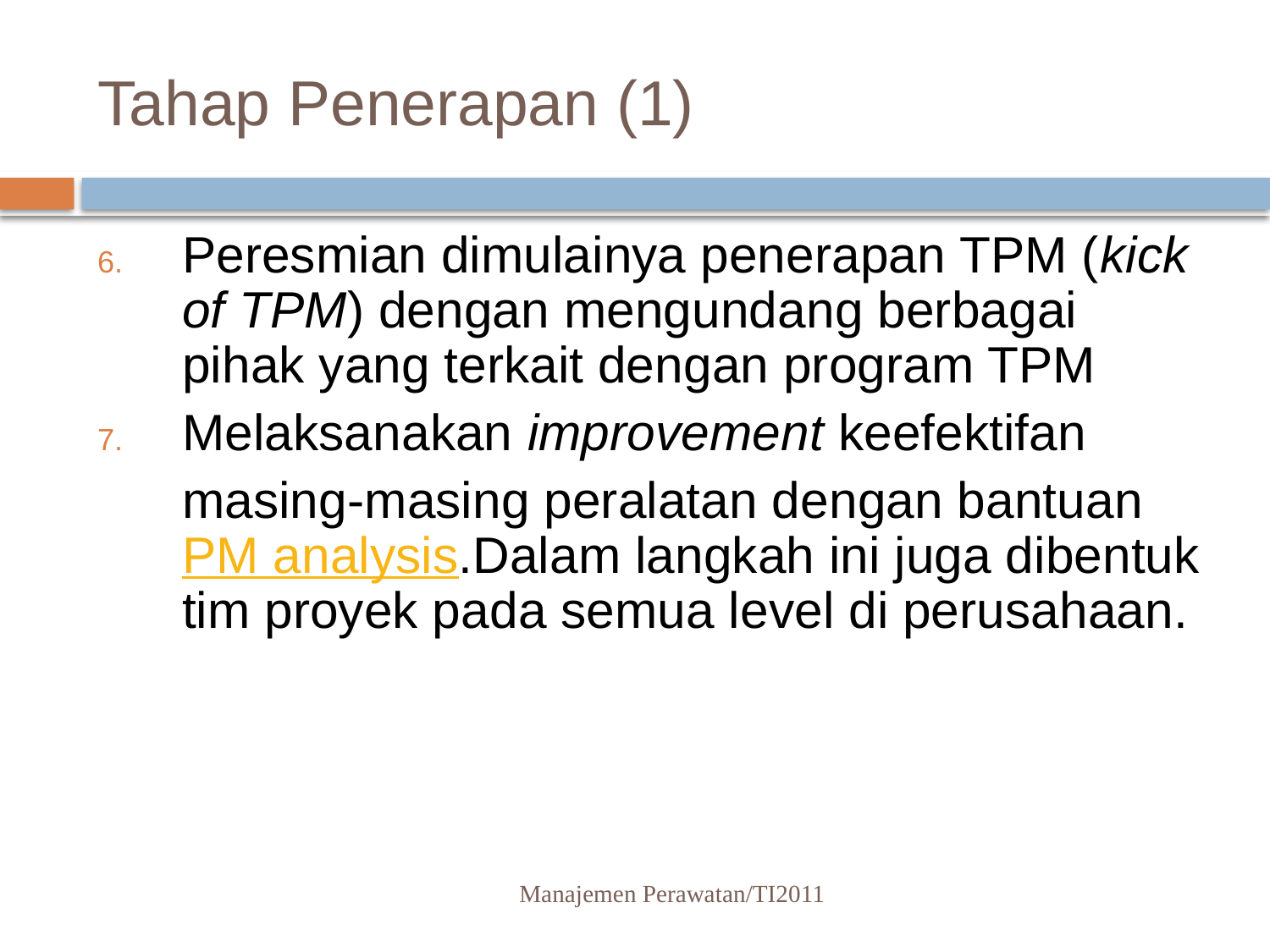

# Tahap Penerapan (1)
Peresmian dimulainya penerapan TPM (kick of TPM) dengan mengundang berbagai pihak yang terkait dengan program TPM
Melaksanakan improvement keefektifan
 	masing-masing peralatan dengan bantuan PM analysis.Dalam langkah ini juga dibentuk tim proyek pada semua level di perusahaan.
Manajemen Perawatan/TI2011